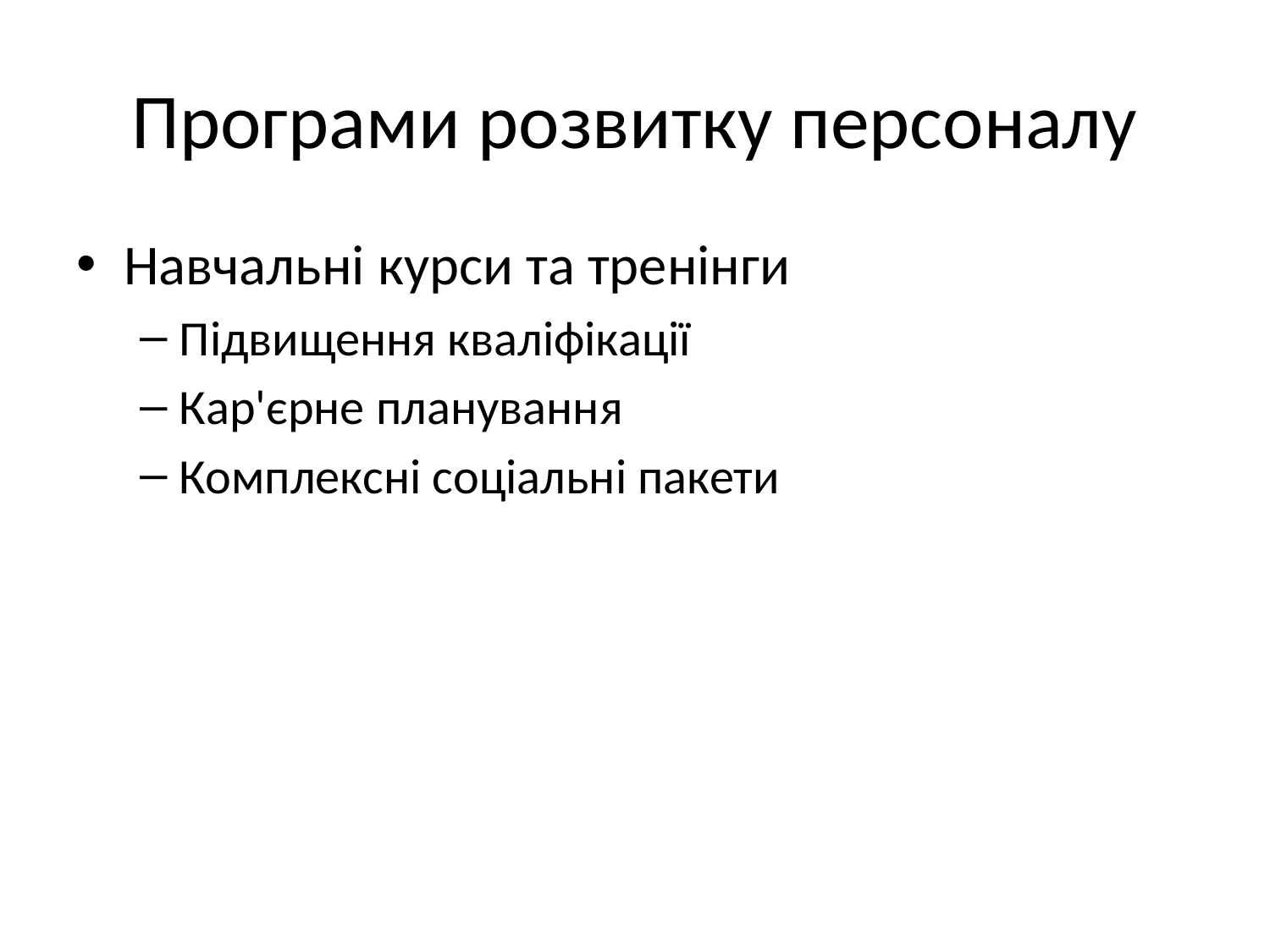

# Програми розвитку персоналу
Навчальні курси та тренінги
Підвищення кваліфікації
Кар'єрне планування
Комплексні соціальні пакети